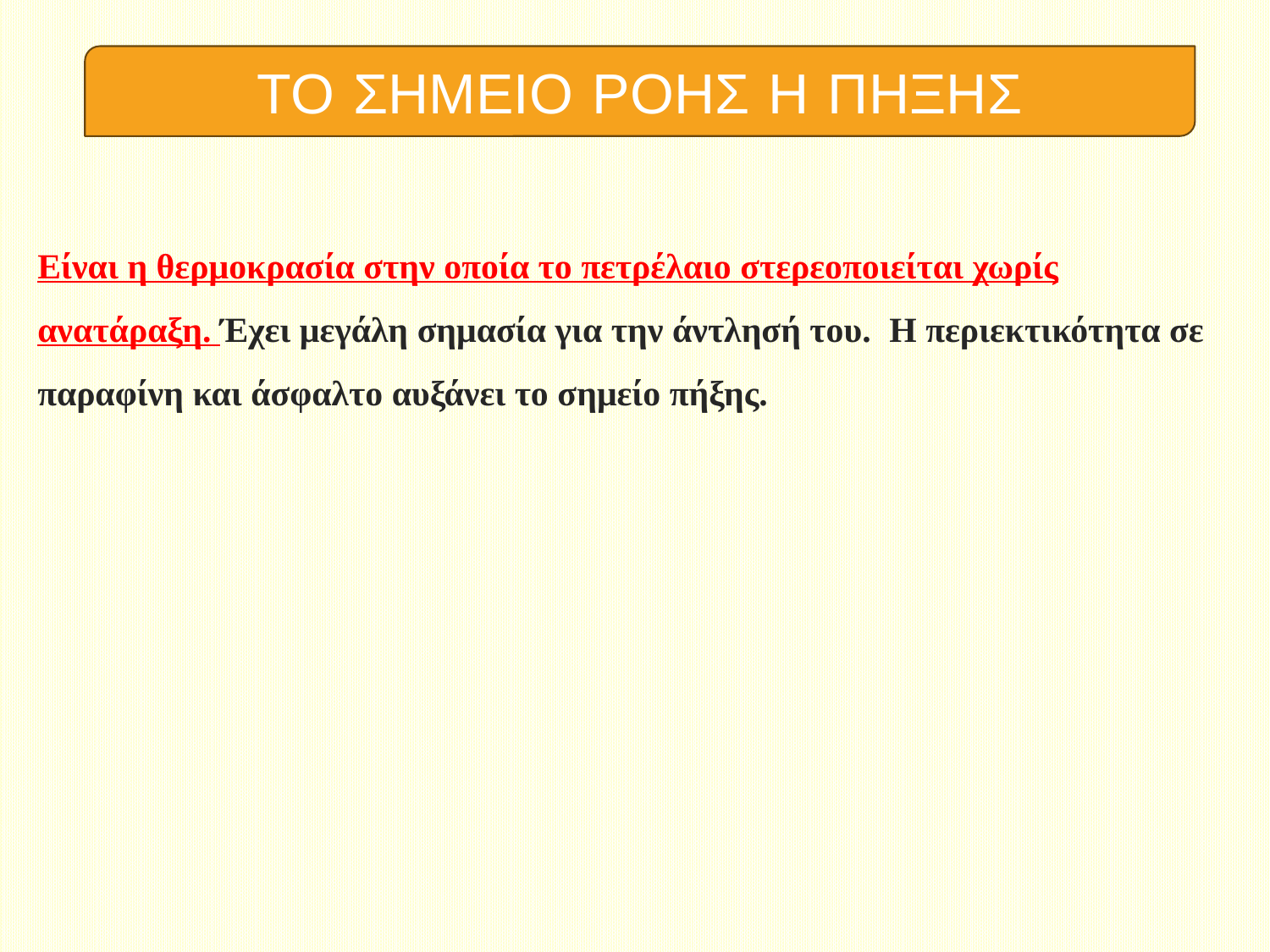

ΤΟ ΣΗΜΕΙΟ ΡΟΗΣ Η ΠΗΞΗΣ
Είναι η θερμοκρασία στην οποία το πετρέλαιο στερεοποιείται χωρίς ανατάραξη. Έχει μεγάλη σημασία για την άντλησή του.  Η περιεκτικότητα σε παραφίνη και άσφαλτο αυξάνει το σημείο πήξης.